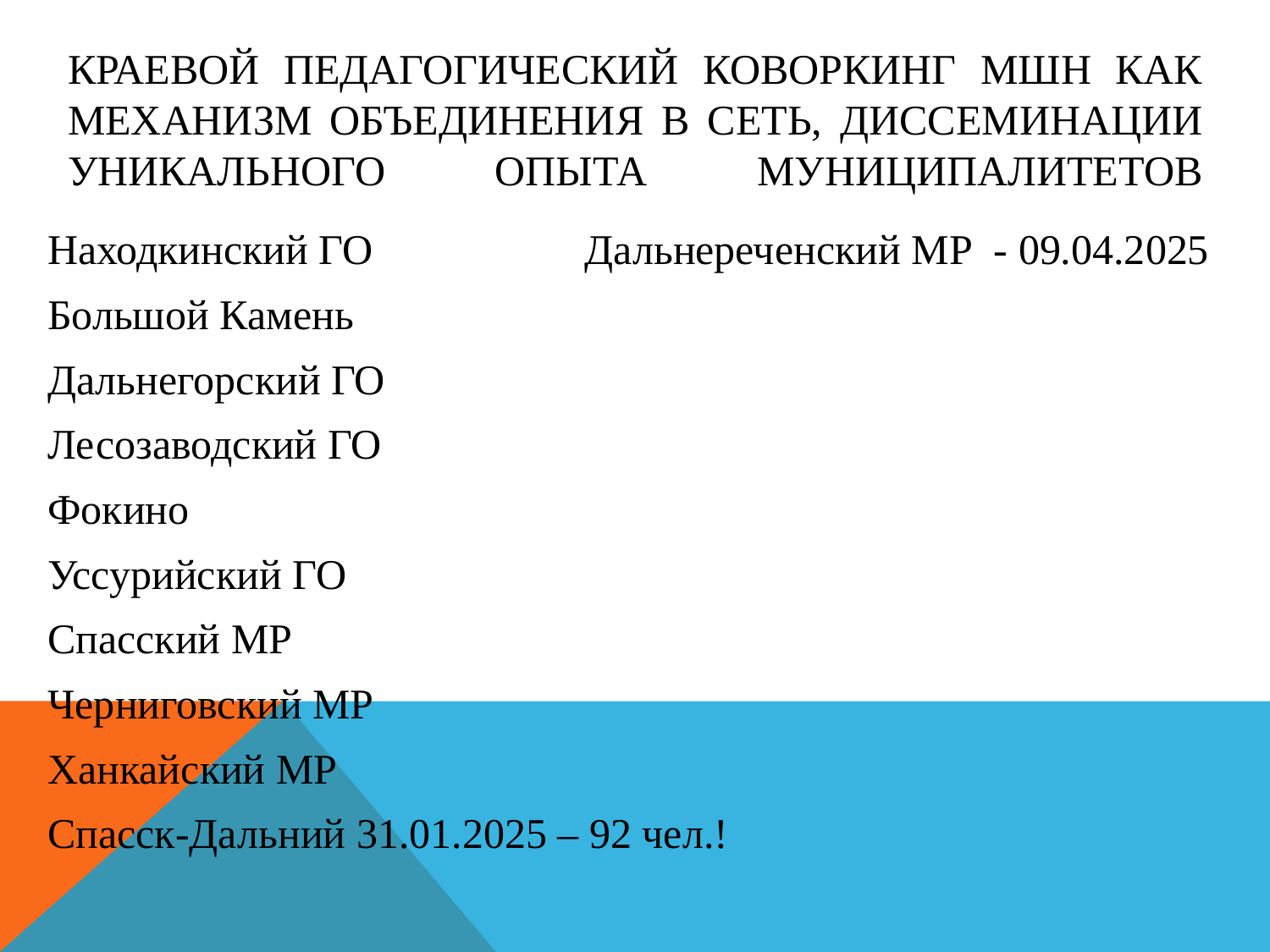

# Краевой педагогический коворкинг МШН как механизм объединения в сеть, диссеминации уникального опыта муниципалитетов
Находкинский ГО                    Дальнереченский МР  - 09.04.2025
Большой Камень
Дальнегорский ГО
Лесозаводский ГО
Фокино
Уссурийский ГО
Спасский МР
Черниговский МР
Ханкайский МР
Спасск-Дальний 31.01.2025 – 92 чел.!